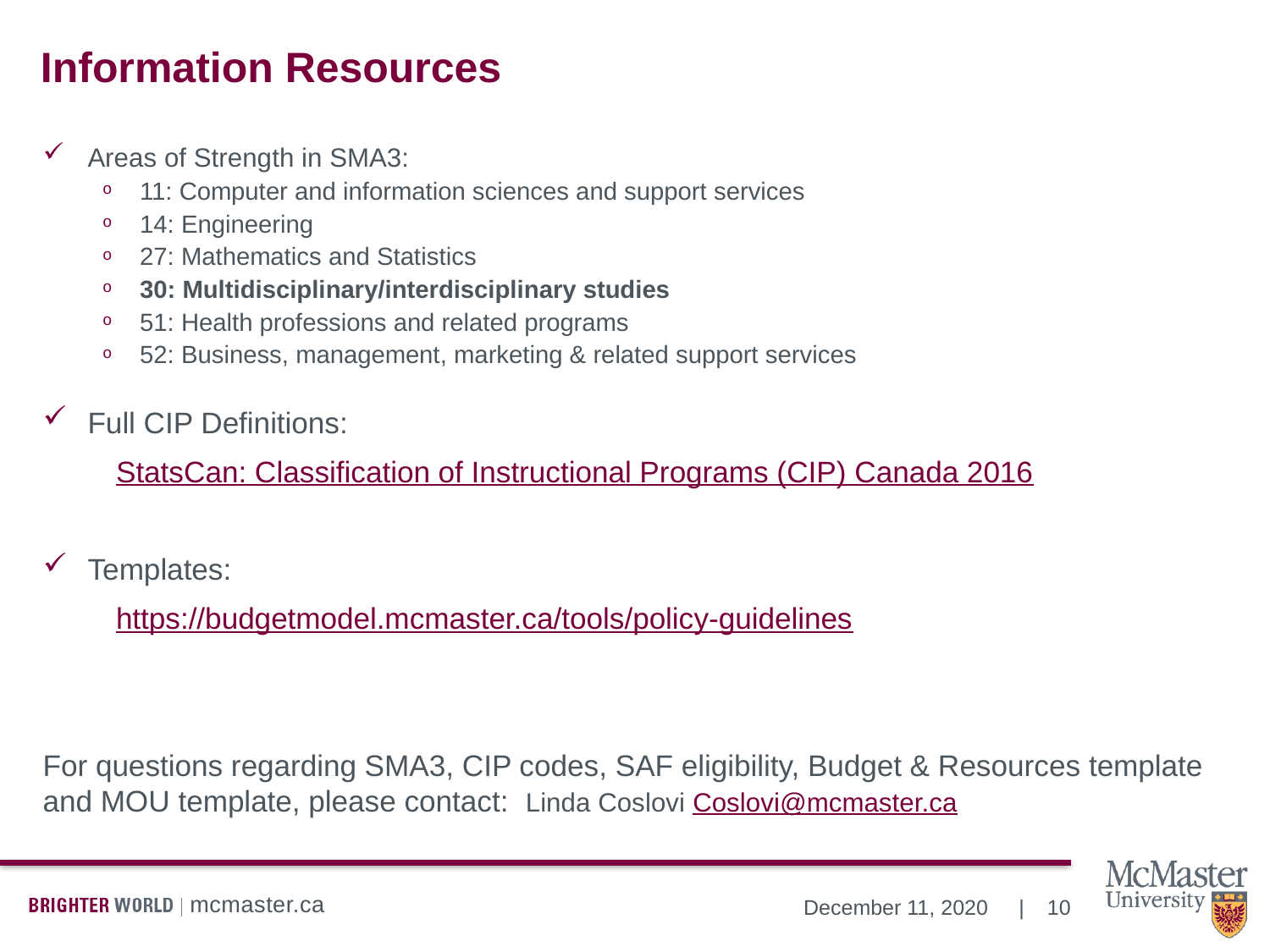

# Information Resources
Areas of Strength in SMA3:
11: Computer and information sciences and support services
14: Engineering
27: Mathematics and Statistics
30: Multidisciplinary/interdisciplinary studies
51: Health professions and related programs
52: Business, management, marketing & related support services

Full CIP Definitions:
StatsCan: Classification of Instructional Programs (CIP) Canada 2016

Templates:
https://budgetmodel.mcmaster.ca/tools/policy-guidelines

For questions regarding SMA3, CIP codes, SAF eligibility, Budget & Resources template and MOU template, please contact:  Linda Coslovi Coslovi@mcmaster.ca

10
December 11, 2020